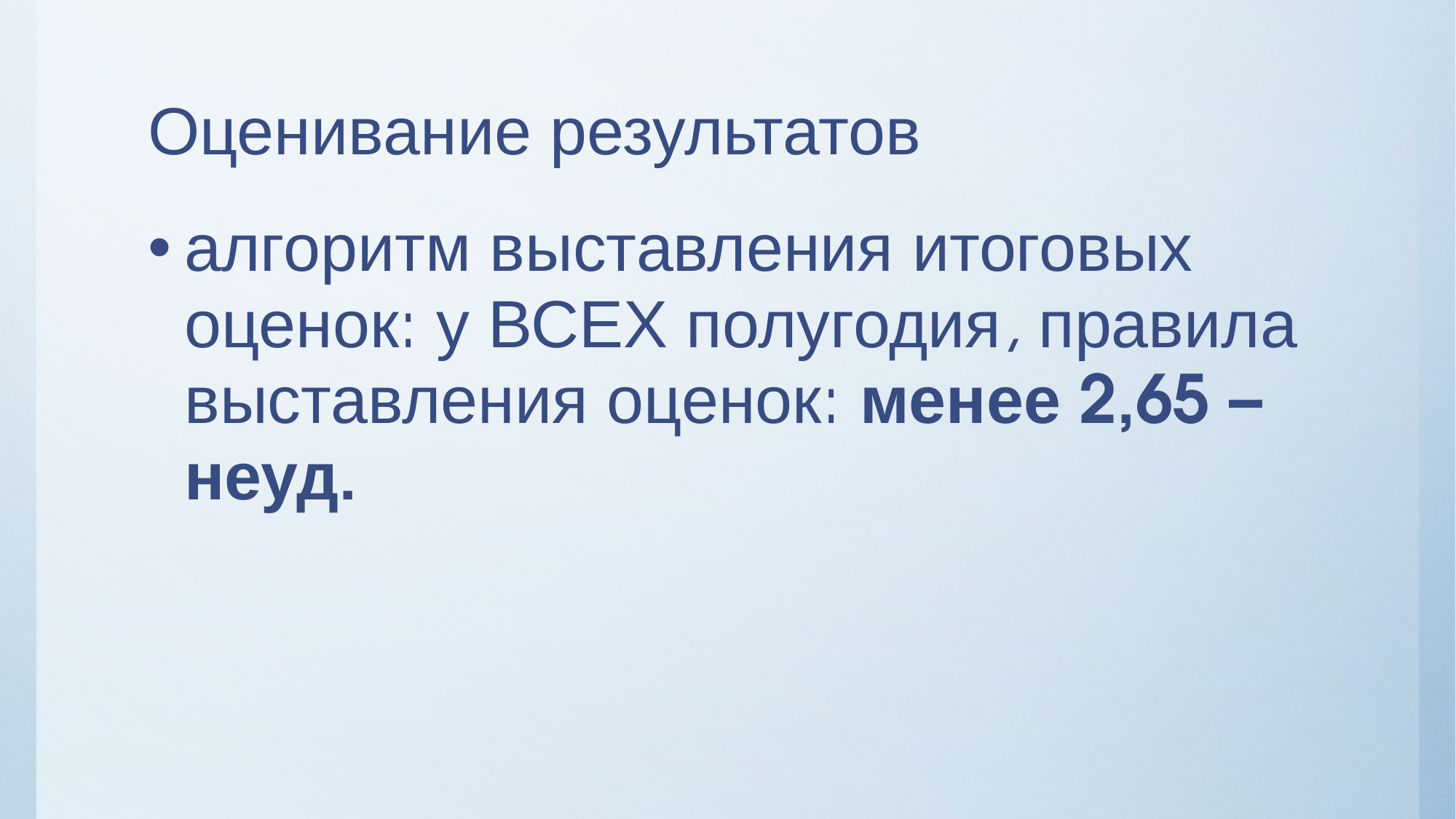

# Оценивание результатов
алгоритм выставления итоговых оценок: у ВСЕХ полугодия, правила выставления оценок: менее 2,65 – неуд.